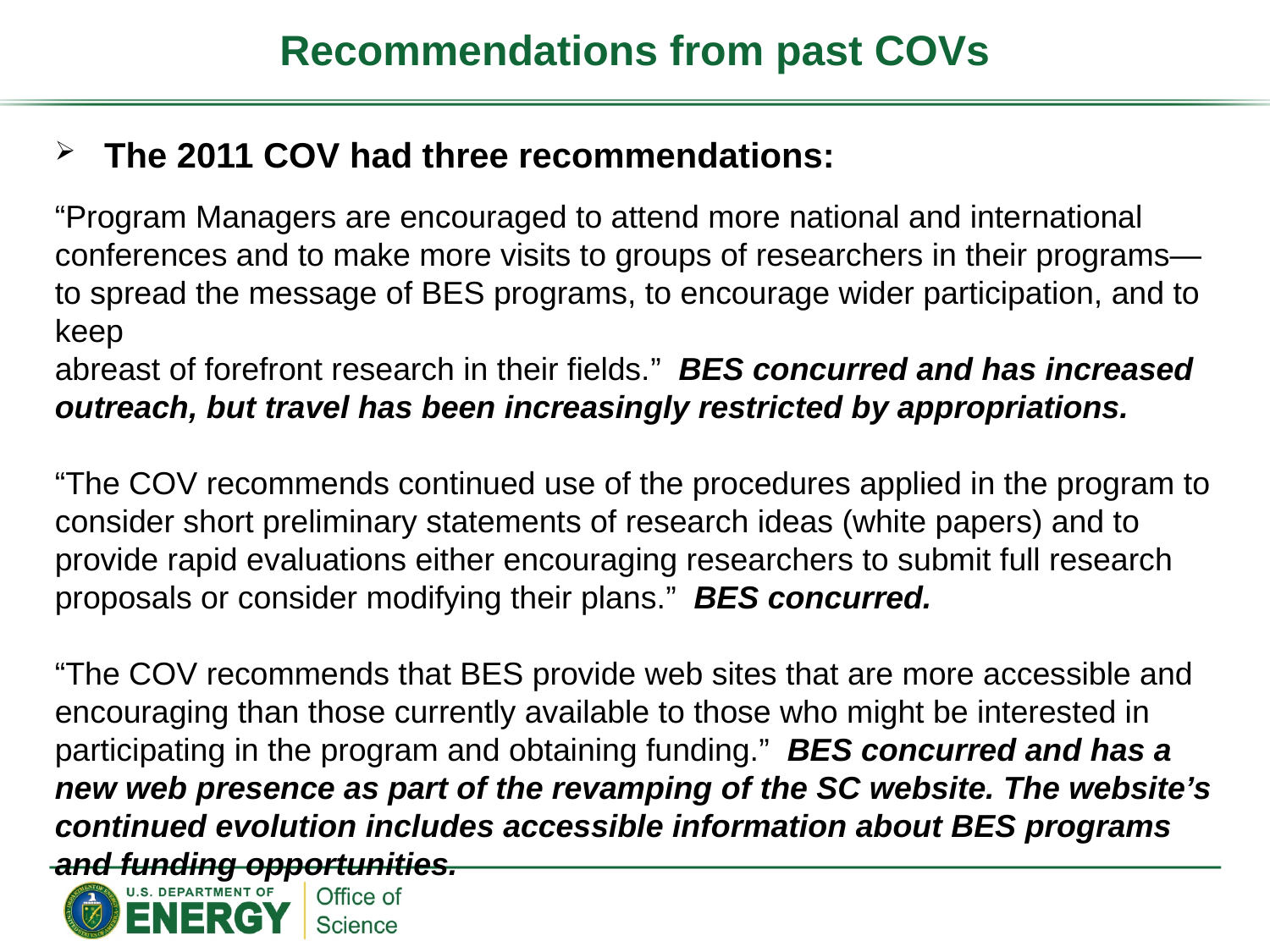

# Recommendations from past COVs
  The 2011 COV had three recommendations:
“Program Managers are encouraged to attend more national and international conferences and to make more visits to groups of researchers in their programs—to spread the message of BES programs, to encourage wider participation, and to keep
abreast of forefront research in their fields.”  BES concurred and has increased outreach, but travel has been increasingly restricted by appropriations.

“The COV recommends continued use of the procedures applied in the program to consider short preliminary statements of research ideas (white papers) and to provide rapid evaluations either encouraging researchers to submit full research proposals or consider modifying their plans.”  BES concurred.

“The COV recommends that BES provide web sites that are more accessible and encouraging than those currently available to those who might be interested in participating in the program and obtaining funding.”  BES concurred and has a new web presence as part of the revamping of the SC website. The website’s continued evolution includes accessible information about BES programs and funding opportunities.